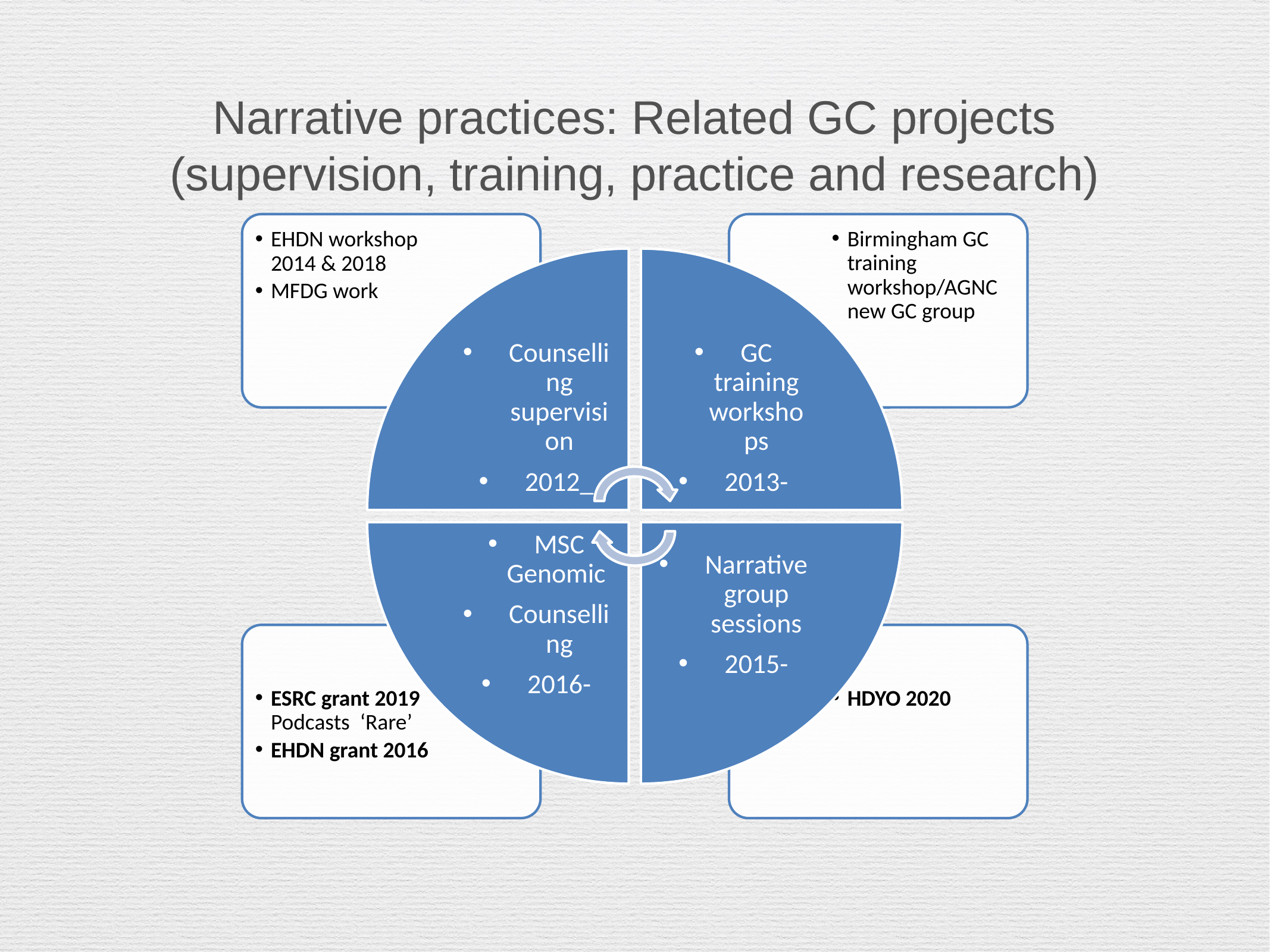

# Narrative practices: Related GC projects (supervision, training, practice and research)

EHDN workshop 2014 & 2018
MFDG work

Birmingham GC training workshop/AGNC new GC group

GC training workshops
2013-

Counselling supervision
2012_

Narrative group sessions
2015-

MSC Genomic
Counselling
2016-

ESRC grant 2019 Podcasts  ‘Rare’
EHDN grant 2016

HDYO 2020